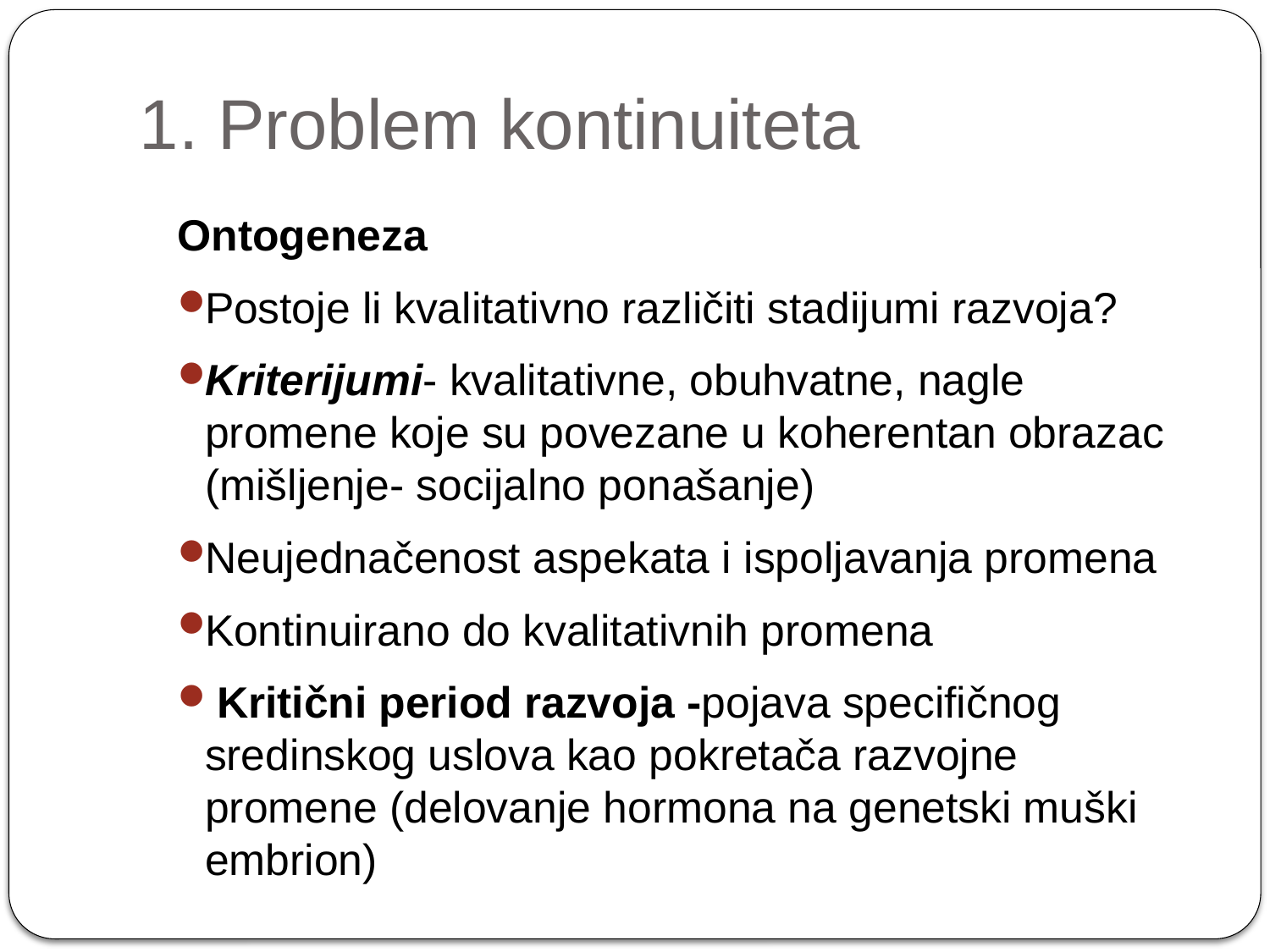

# 1. Problem kontinuiteta
Ontogeneza
Postoje li kvalitativno različiti stadijumi razvoja?
Kriterijumi- kvalitativne, obuhvatne, nagle promene koje su povezane u koherentan obrazac (mišljenje- socijalno ponašanje)
Neujednačenost aspekata i ispoljavanja promena
Kontinuirano do kvalitativnih promena
 Kritični period razvoja -pojava specifičnog sredinskog uslova kao pokretača razvojne promene (delovanje hormona na genetski muški embrion)